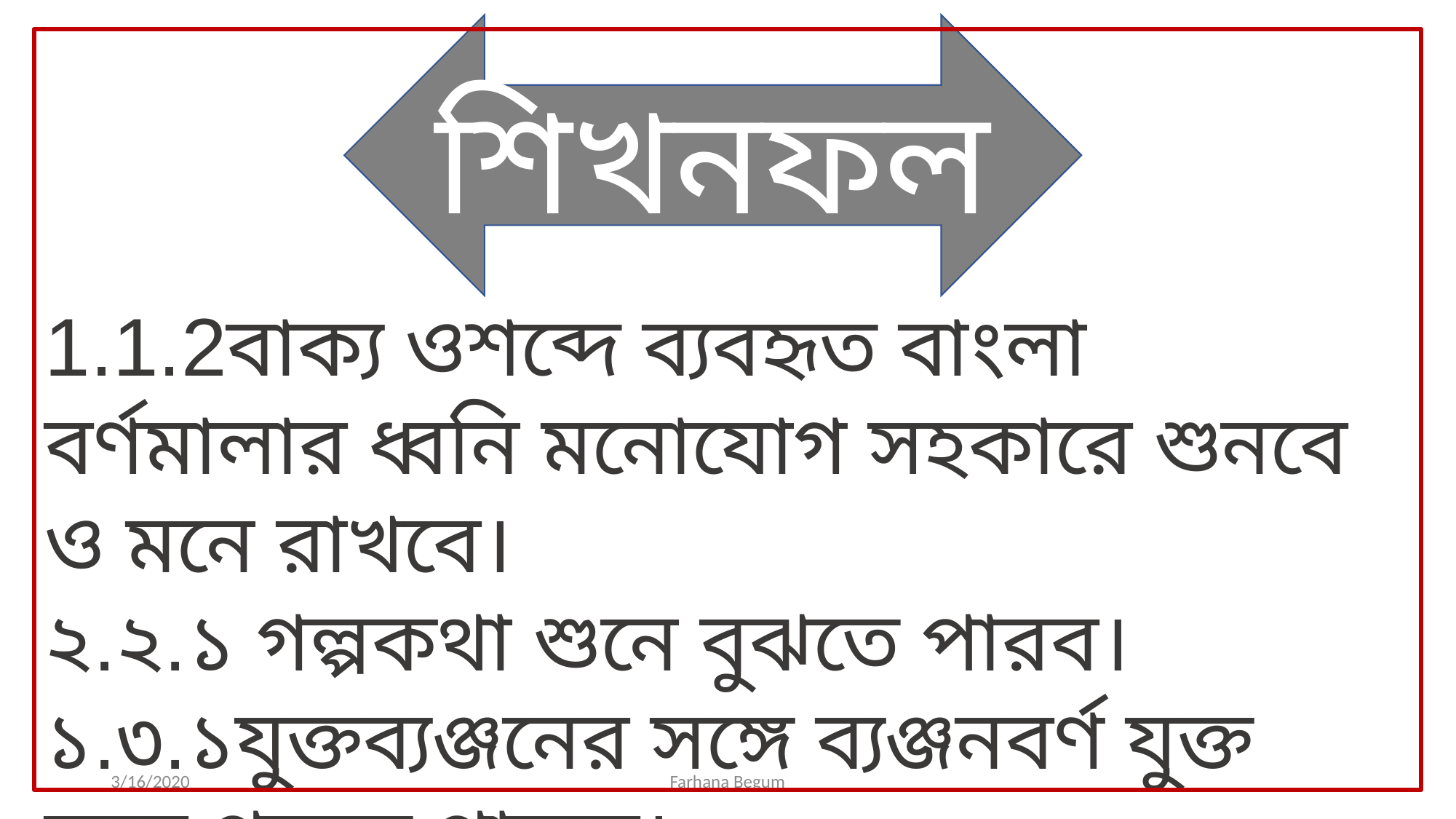

শিখনফল

1.1.2বাক্য ওশব্দে ব্যবহৃত বাংলা বর্ণমালার ধ্বনি মনোযোগ সহকারে শুনবে ও মনে রাখবে।
২.২.১ গল্পকথা শুনে বুঝতে পারব।
১.৩.১যুক্তব্যঞ্জনের সঙ্গে ব্যঞ্জনবর্ণ যুক্ত করে পড়তে পারবে।
3/16/2020
Farhana Begum